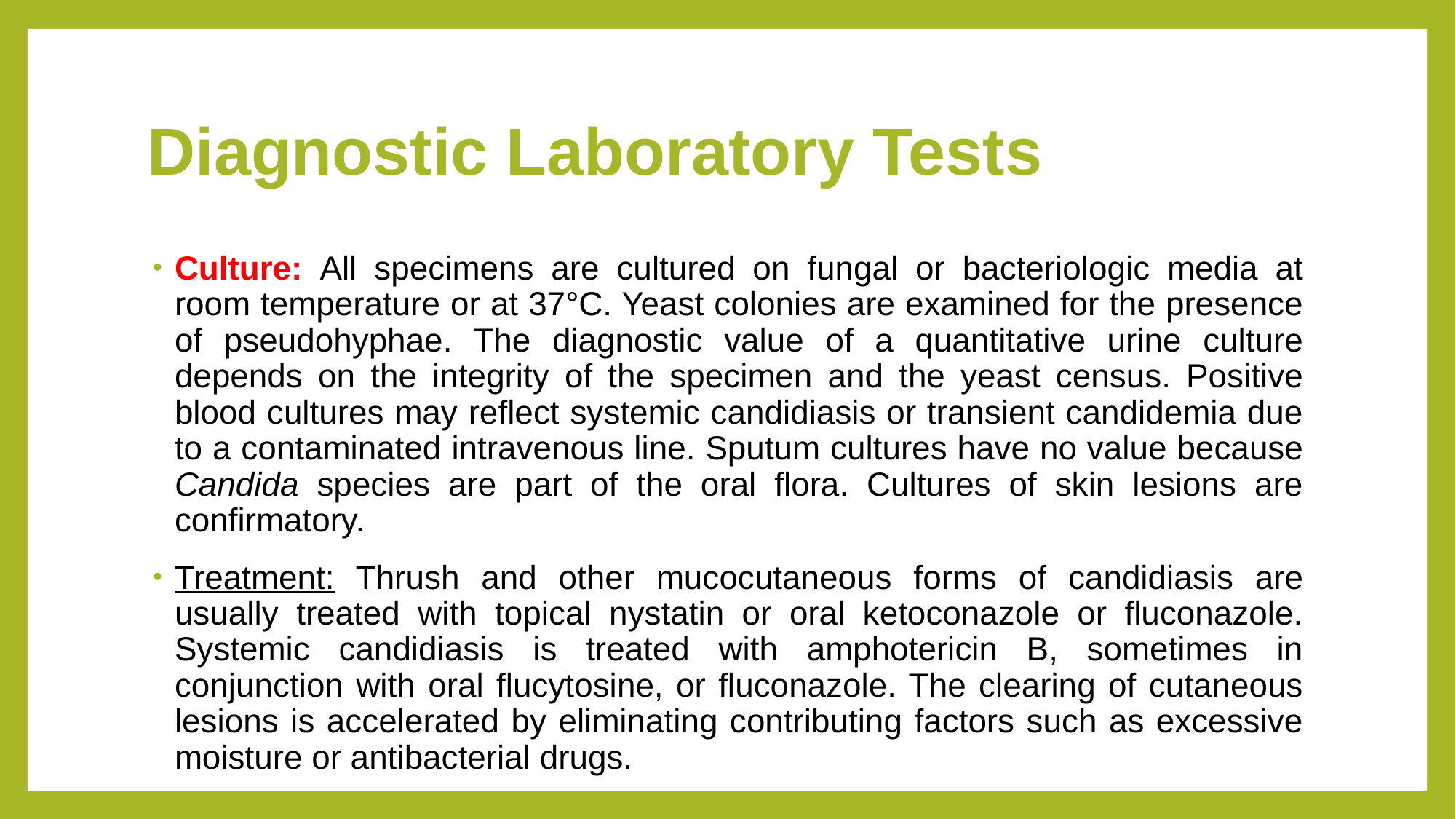

# Diagnostic Laboratory Tests
Culture: All specimens are cultured on fungal or bacteriologic media at room temperature or at 37°C. Yeast colonies are examined for the presence of pseudohyphae. The diagnostic value of a quantitative urine culture depends on the integrity of the specimen and the yeast census. Positive blood cultures may reflect systemic candidiasis or transient candidemia due to a contaminated intravenous line. Sputum cultures have no value because Candida species are part of the oral flora. Cultures of skin lesions are confirmatory.
Treatment: Thrush and other mucocutaneous forms of candidiasis are usually treated with topical nystatin or oral ketoconazole or fluconazole. Systemic candidiasis is treated with amphotericin B, sometimes in conjunction with oral flucytosine, or fluconazole. The clearing of cutaneous lesions is accelerated by eliminating contributing factors such as excessive moisture or antibacterial drugs.